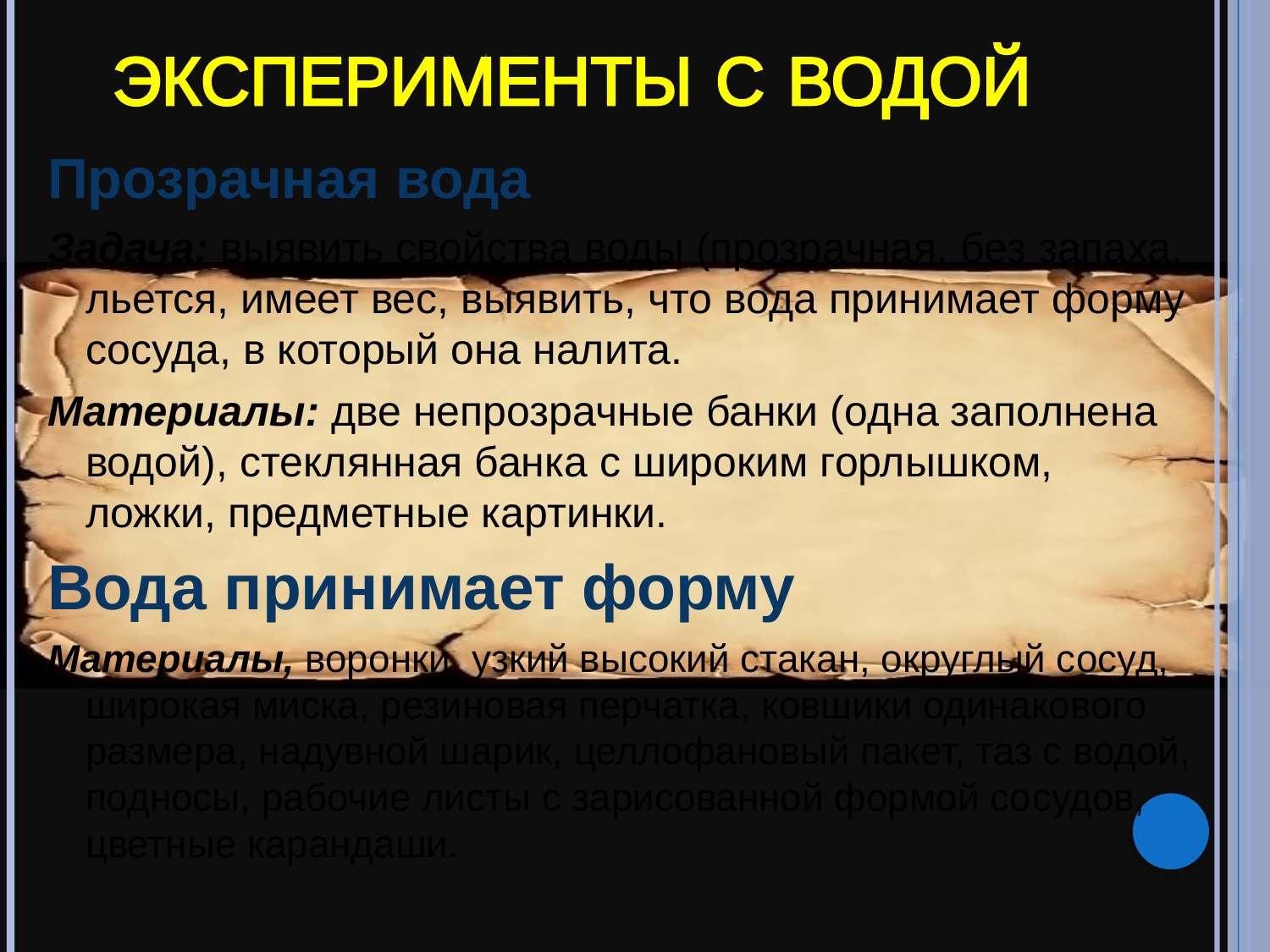

# Эксперименты с водой
Прозрачная вода
Задача: выявить свойства воды (прозрачная, без запаха, льется, имеет вес, выявить, что вода принимает форму сосуда, в который она налита.
Материалы: две непрозрачные банки (одна заполнена водой), стеклянная банка с широким горлышком, ложки, предметные картинки.
Вода принимает форму
Материалы, воронки, узкий высокий стакан, округлый сосуд, широкая миска, резиновая перчатка, ковшики одина­кового размера, надувной шарик, целлофановый пакет, таз с водой, подносы, рабочие листы с зарисованной формой со­судов, цветные карандаши.